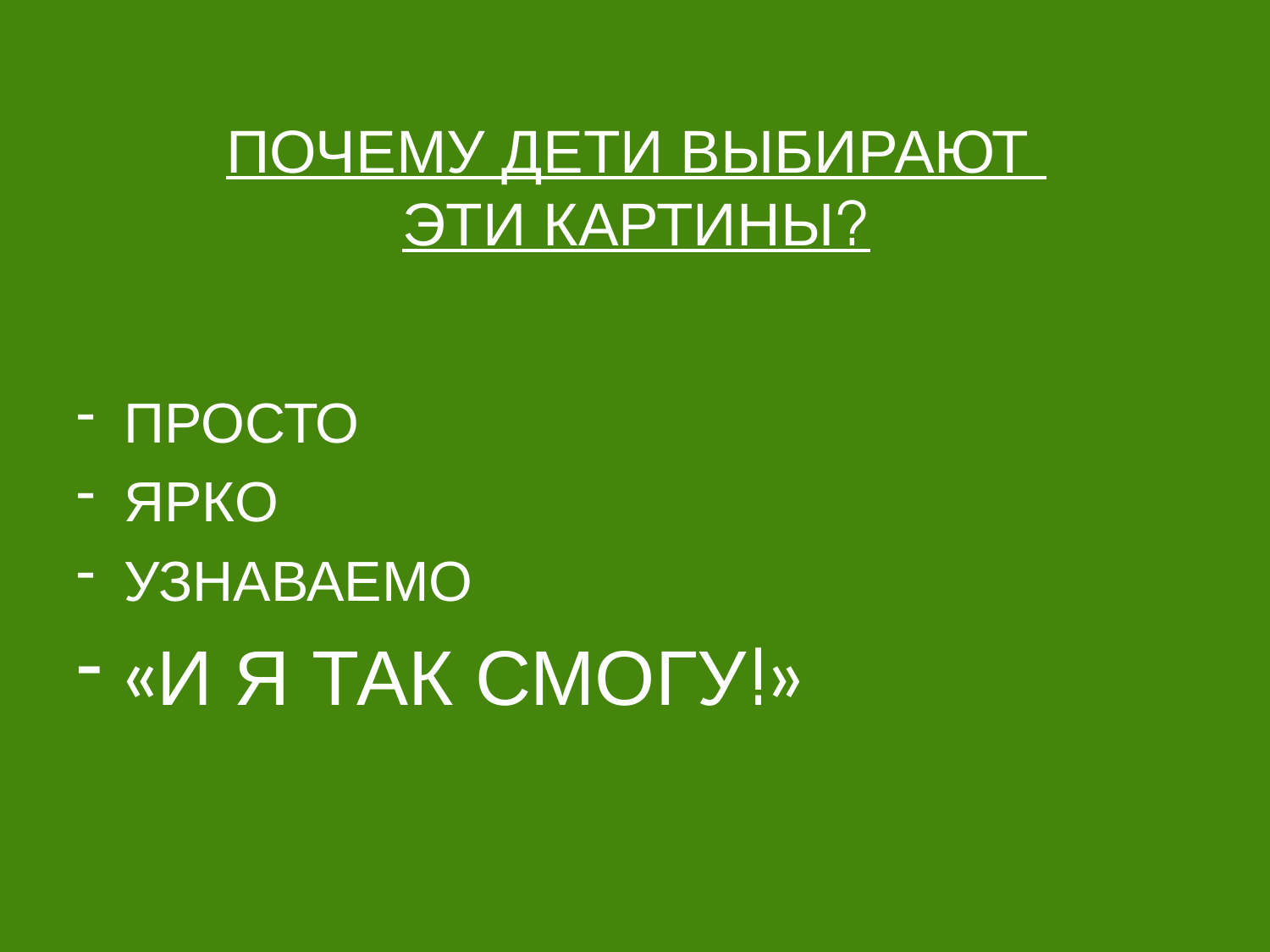

# ПОЧЕМУ ДЕТИ ВЫБИРАЮТ ЭТИ КАРТИНЫ?

ПРОСТО
ЯРКО
УЗНАВАЕМО
«И Я ТАК СМОГУ!»